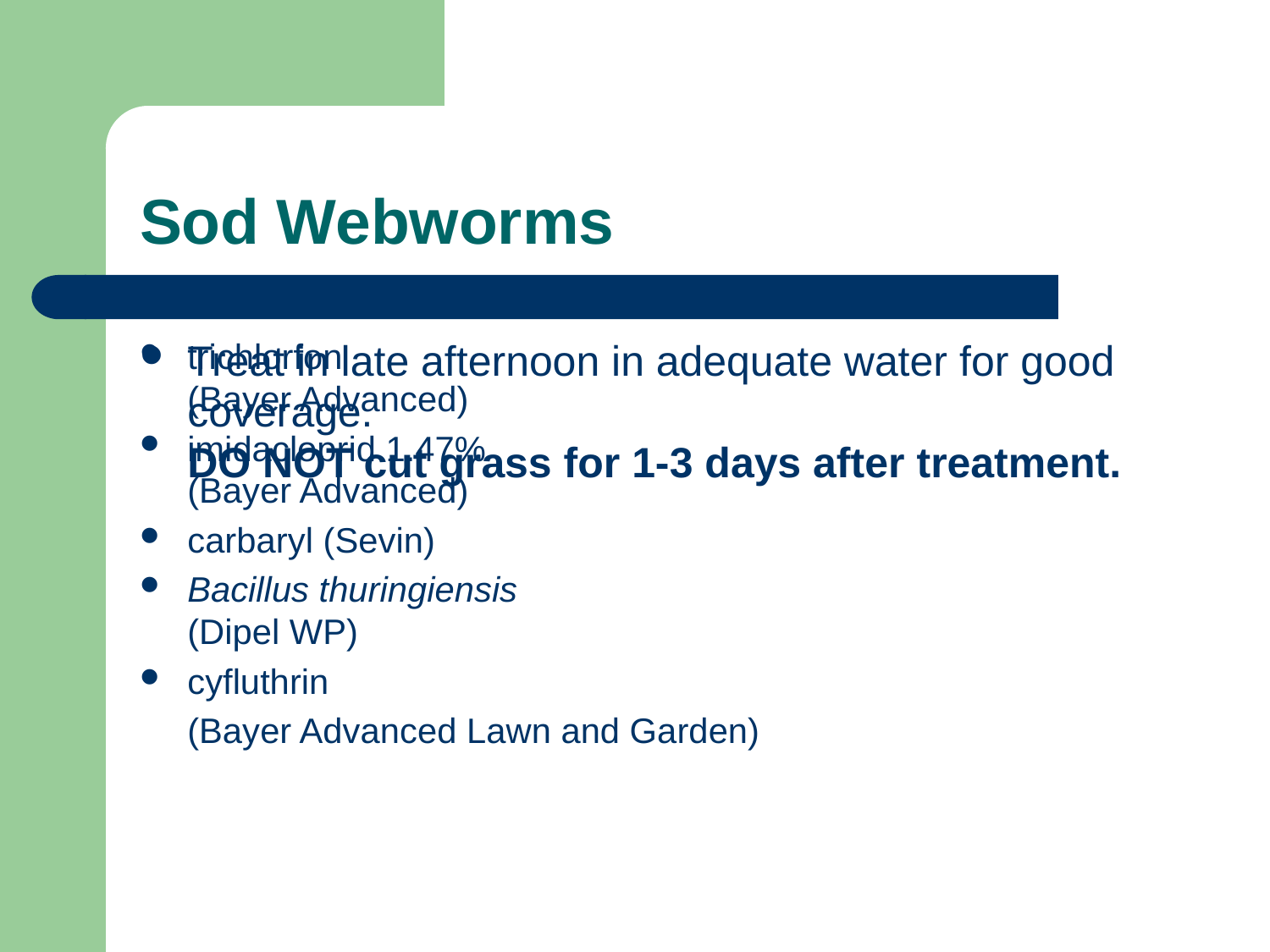

# Sod Webworms
trichlorfon
(Bayer Advanced)
imidacloprid 1.47%
(Bayer Advanced)
carbaryl (Sevin)
Bacillus thuringiensis
(Dipel WP)
cyfluthrin
	(Bayer Advanced Lawn and Garden)
Treat in late afternoon in adequate water for good coverage. 
DO NOT cut grass for 1-3 days after treatment.